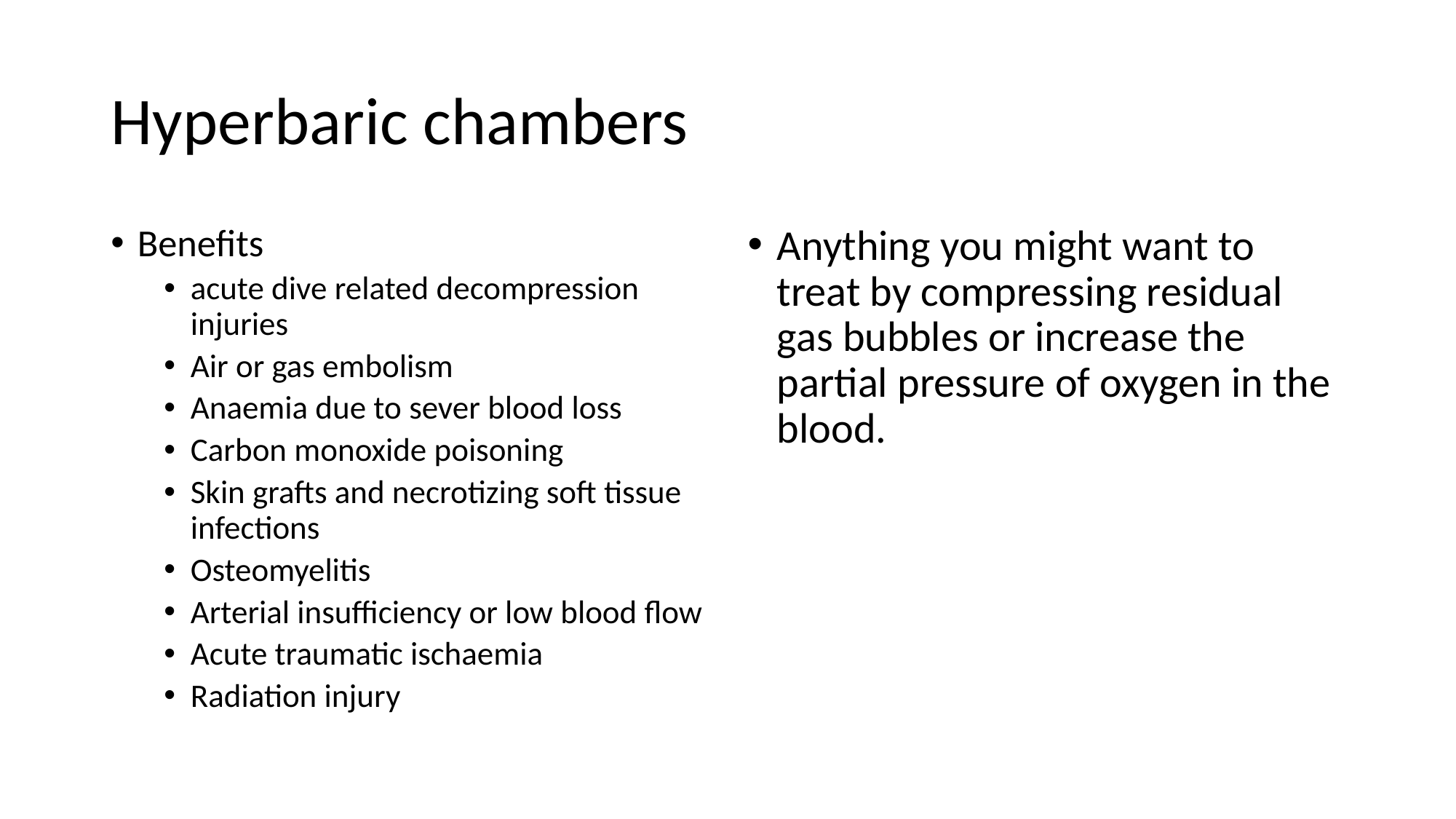

# Hyperbaric chambers
Benefits
acute dive related decompression injuries
Air or gas embolism
Anaemia due to sever blood loss
Carbon monoxide poisoning
Skin grafts and necrotizing soft tissue infections
Osteomyelitis
Arterial insufficiency or low blood flow
Acute traumatic ischaemia
Radiation injury

Anything you might want to treat by compressing residual gas bubbles or increase the partial pressure of oxygen in the blood.